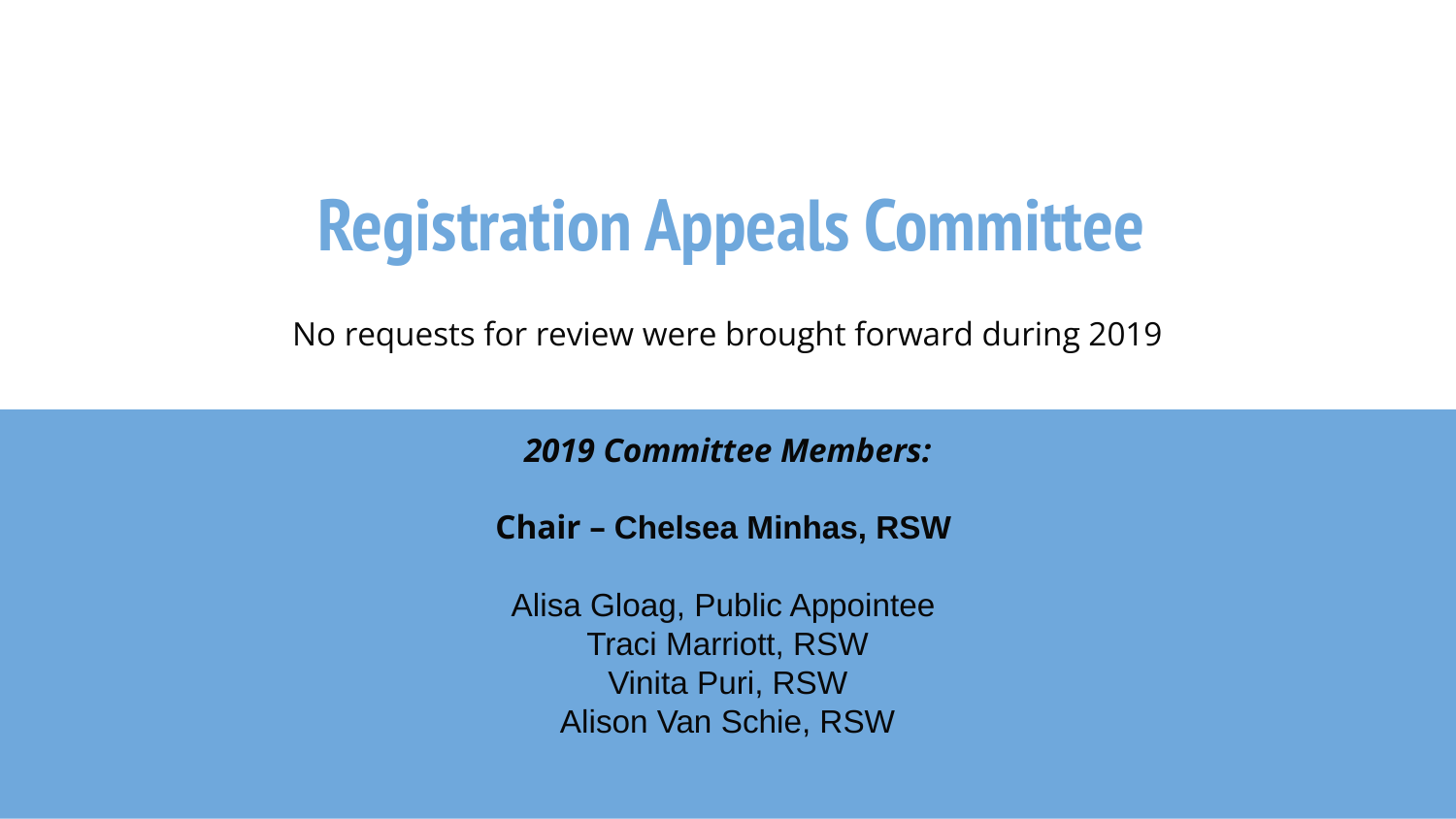

# Registration Appeals Committee
No requests for review were brought forward during 2019

2019 Committee Members:

Chair – Chelsea Minhas, RSW

Alisa Gloag, Public Appointee
Traci Marriott, RSW
Vinita Puri, RSW
Alison Van Schie, RSW